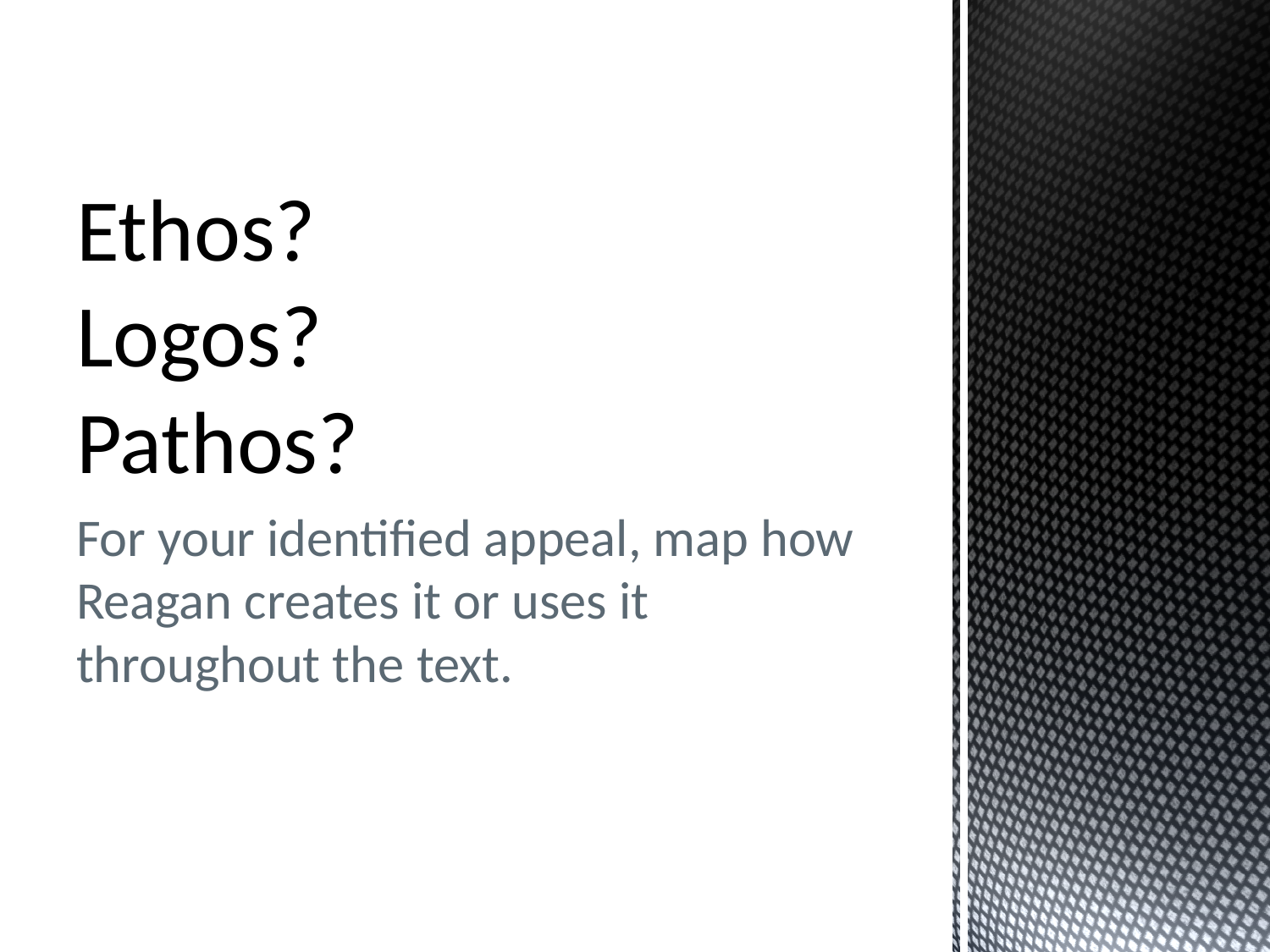

# Ethos? Logos? Pathos?
For your identified appeal, map how Reagan creates it or uses it throughout the text.